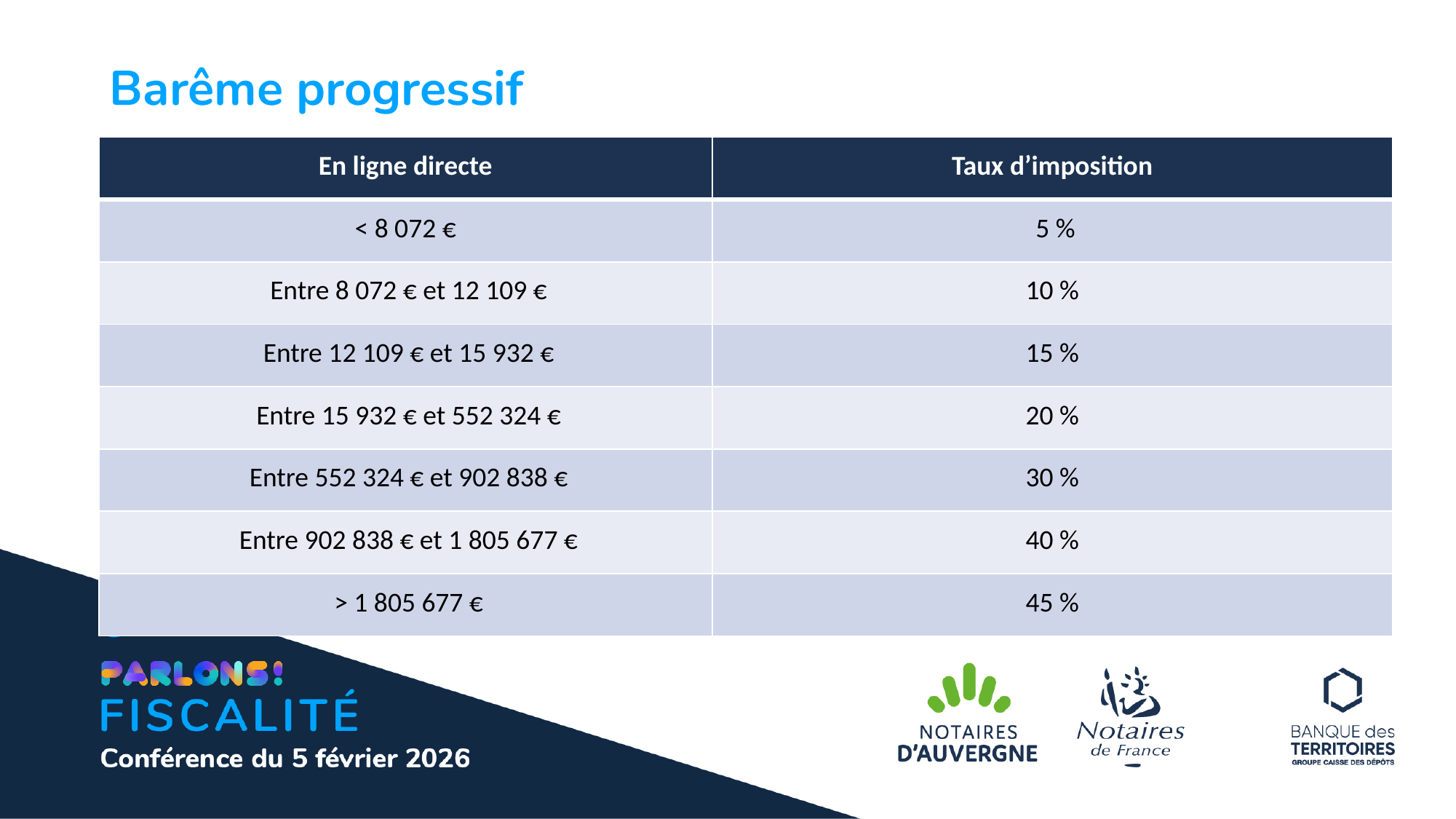

Barême progressif
| En ligne directe | Taux d’imposition |
| --- | --- |
| < 8 072 € | 5 % |
| Entre 8 072 € et 12 109 € | 10 % |
| Entre 12 109 € et 15 932 € | 15 % |
| Entre 15 932 € et 552 324 € | 20 % |
| Entre 552 324 € et 902 838 € | 30 % |
| Entre 902 838 € et 1 805 677 € | 40 % |
| > 1 805 677 € | 45 % |